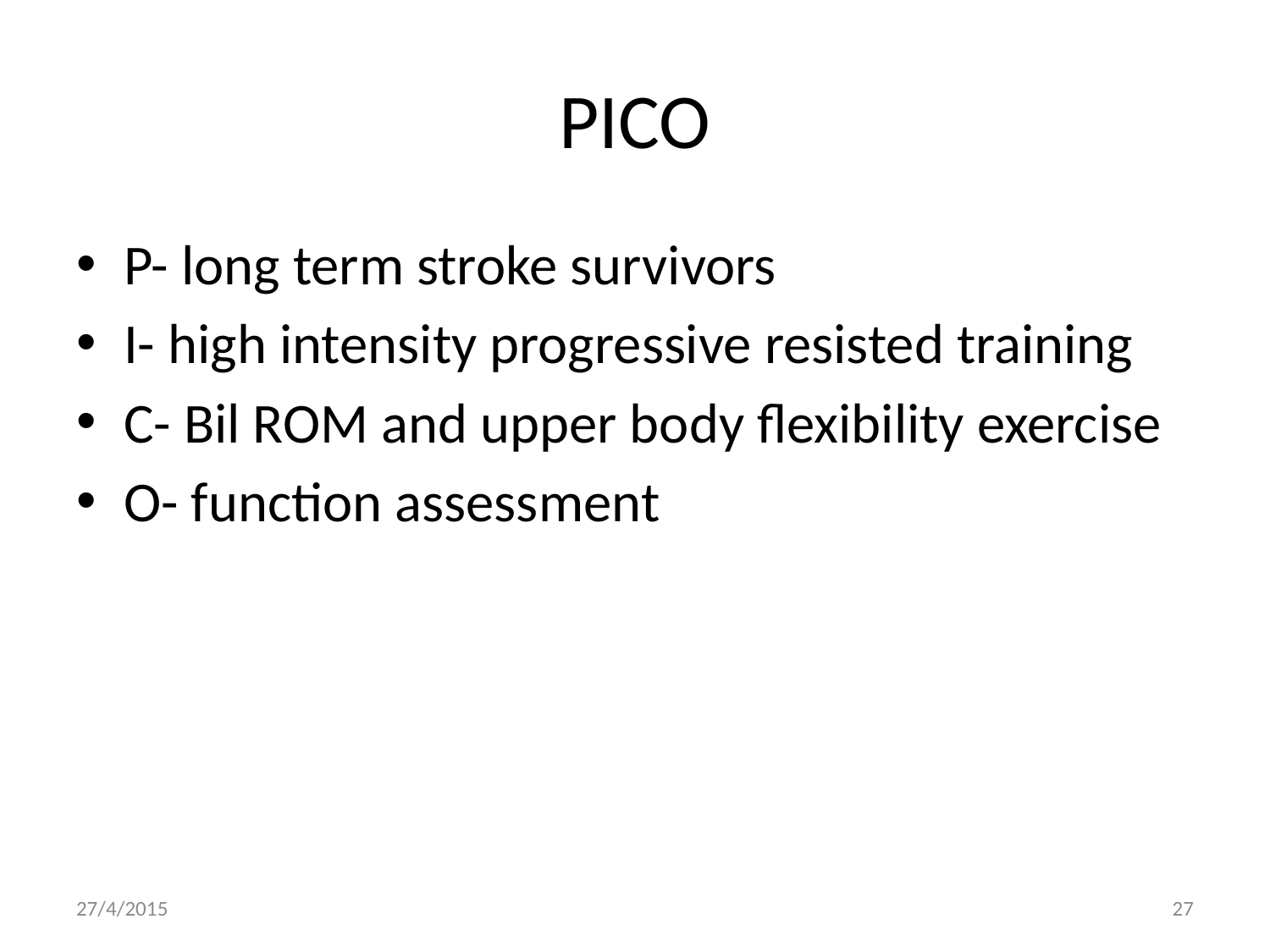

# PICO
P- long term stroke survivors
I- high intensity progressive resisted training
C- Bil ROM and upper body flexibility exercise
O- function assessment
27/4/2015
27